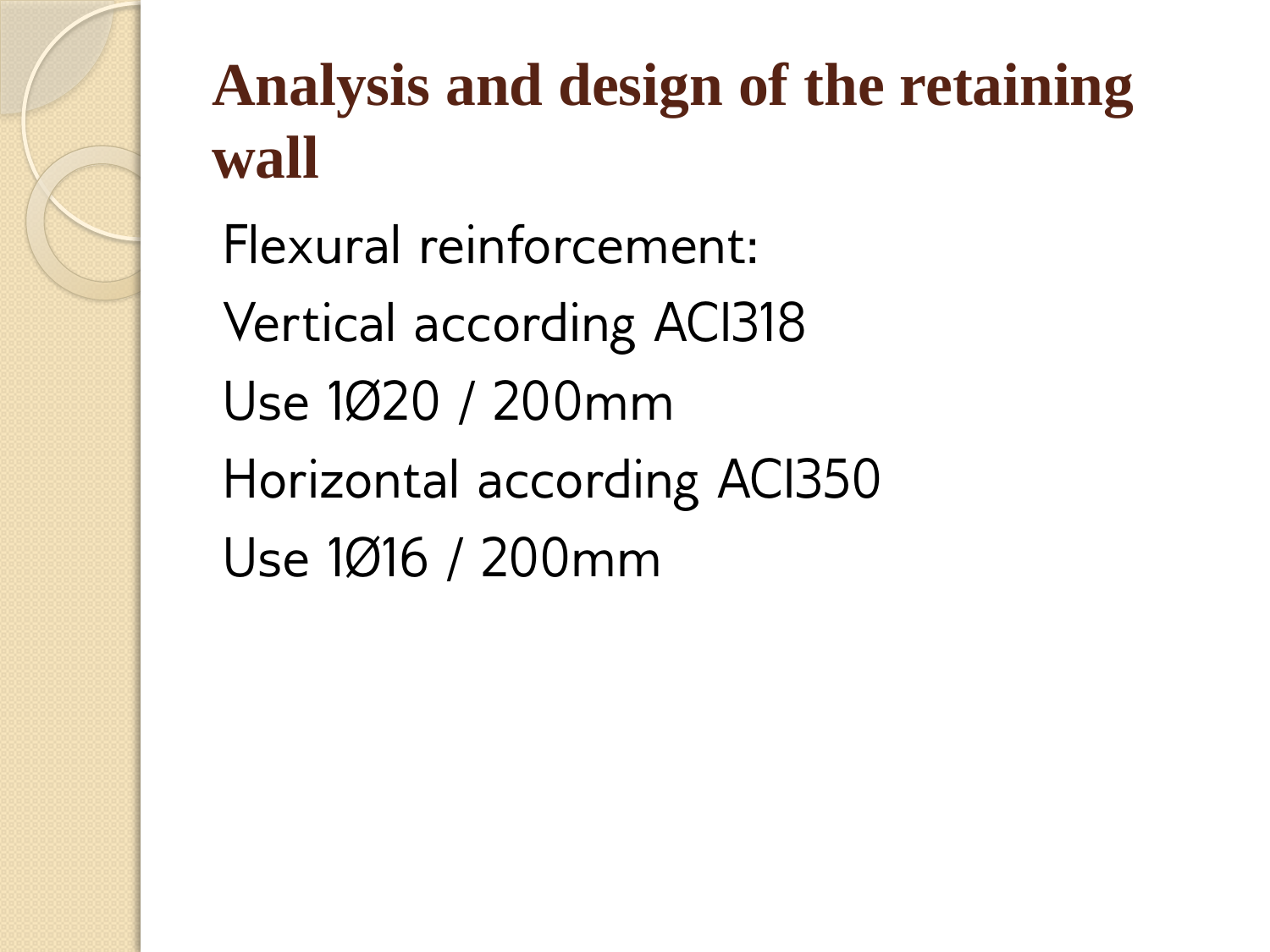

# Analysis and design of the retaining wall
Flexural reinforcement:
Vertical according ACI318
Use 1Ø20 / 200mm
Horizontal according ACI350
Use 1Ø16 / 200mm